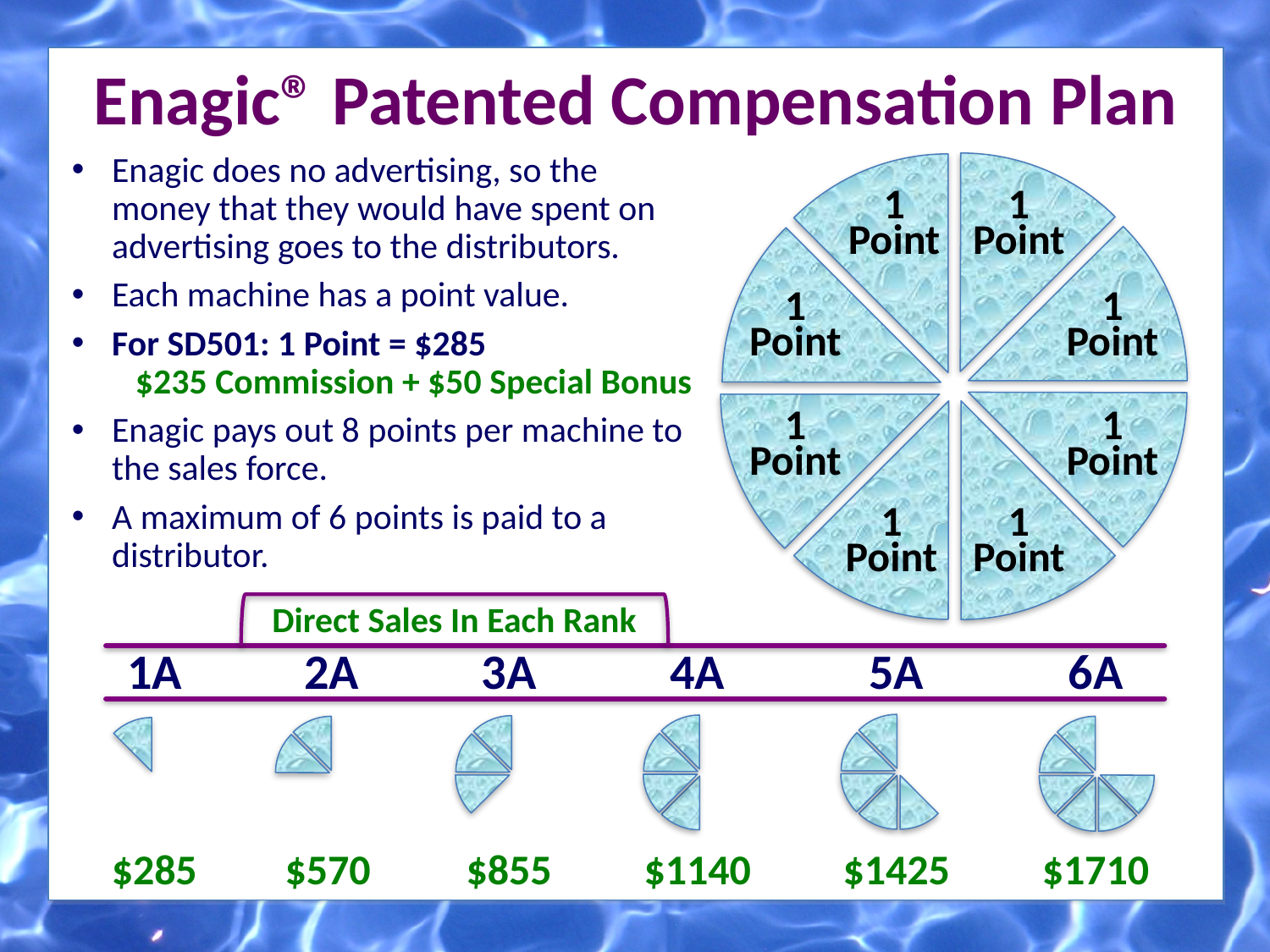

]
Enagic® Patented Compensation Plan
Enagic does no advertising, so the money that they would have spent on advertising goes to the distributors.
Each machine has a point value.
For SD501: 1 Point = $285
$235 Commission + $50 Special Bonus
Enagic pays out 8 points per machine to the sales force.
A maximum of 6 points is paid to a distributor.

1
Point

1
Point

1
Point

1
Point

1
Point

1
Point

1
Point

1
Point

Direct Sales In Each Rank
1A
2A
3A
4A
5A
6A

$285
$570
$855
$1140
$1425
$1710